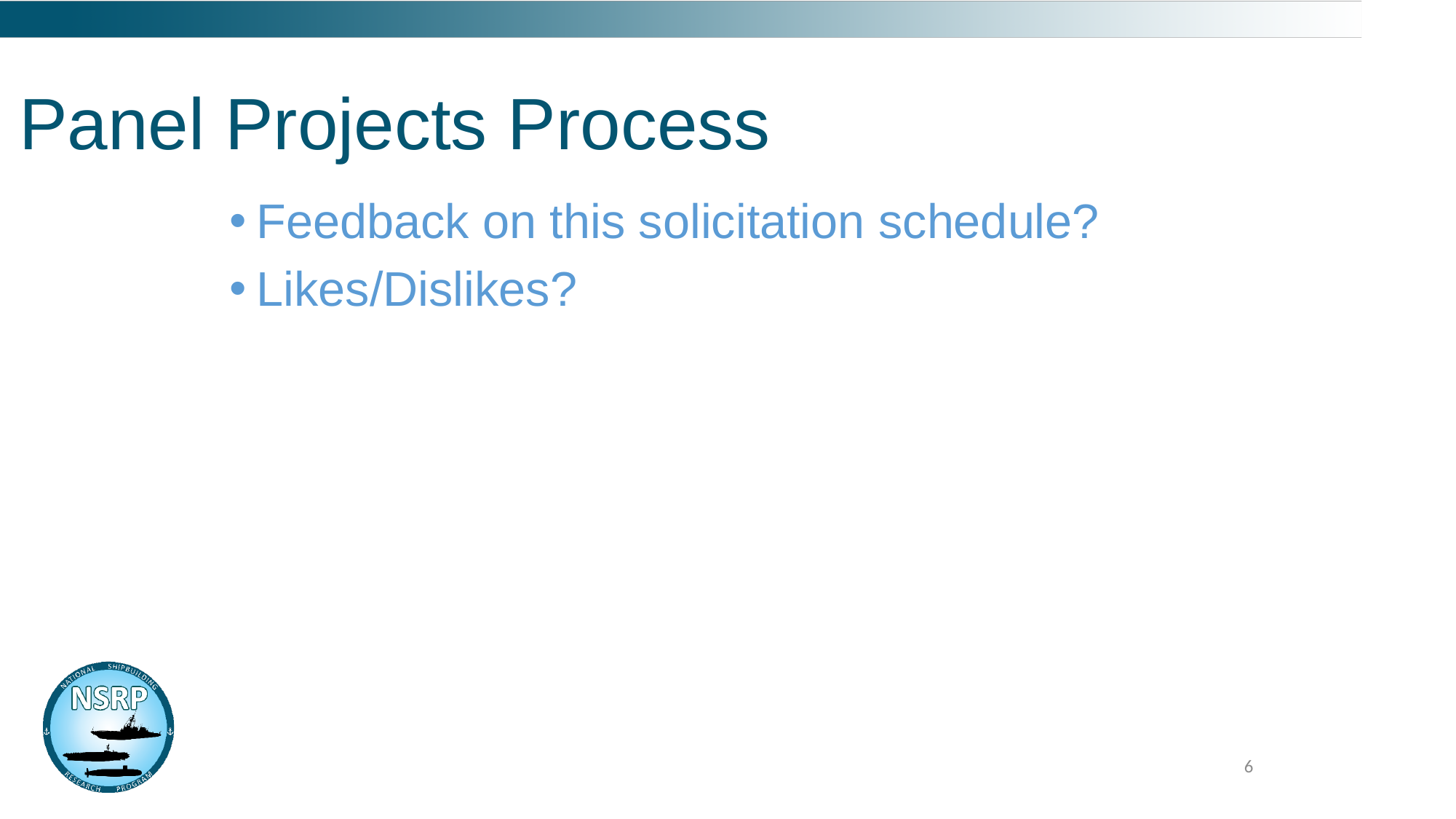

# Panel Projects Process
Feedback on this solicitation schedule?
Likes/Dislikes?

6